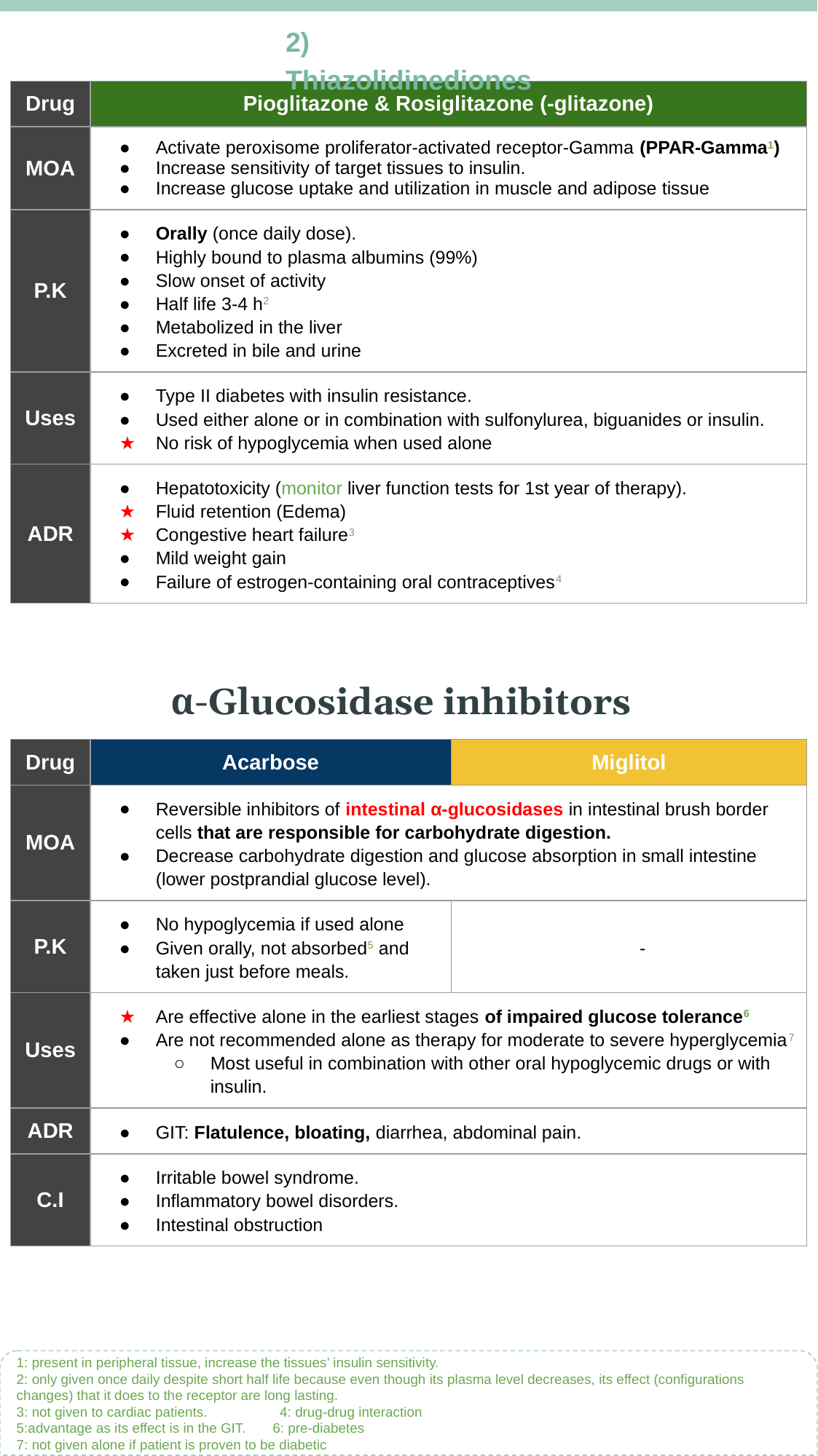

2)    Thiazolidinediones
| Drug | Pioglitazone & Rosiglitazone (-glitazone) |
| --- | --- |
| MOA | Activate peroxisome proliferator-activated receptor-Gamma (PPAR-Gamma1) Increase sensitivity of target tissues to insulin. Increase glucose uptake and utilization in muscle and adipose tissue |
| P.K | Orally (once daily dose). Highly bound to plasma albumins (99%) Slow onset of activity Half life 3-4 h2 Metabolized in the liver Excreted in bile and urine |
| Uses | Type II diabetes with insulin resistance. Used either alone or in combination with sulfonylurea, biguanides or insulin. No risk of hypoglycemia when used alone |
| ADR | Hepatotoxicity (monitor liver function tests for 1st year of therapy). Fluid retention (Edema) Congestive heart failure3 Mild weight gain Failure of estrogen-containing oral contraceptives4 |
α-Glucosidase inhibitors
| Drug | Acarbose | Miglitol |
| --- | --- | --- |
| MOA | Reversible inhibitors of intestinal α-glucosidases in intestinal brush border cells that are responsible for carbohydrate digestion. Decrease carbohydrate digestion and glucose absorption in small intestine (lower postprandial glucose level). |  |
| P.K | No hypoglycemia if used alone Given orally, not absorbed5 and taken just before meals. | - |
| Uses | Are effective alone in the earliest stages of impaired glucose tolerance6 Are not recommended alone as therapy for moderate to severe hyperglycemia7 Most useful in combination with other oral hypoglycemic drugs or with insulin. |  |
| ADR | GIT: Flatulence, bloating, diarrhea, abdominal pain. |  |
| C.I | Irritable bowel syndrome. Inflammatory bowel disorders. Intestinal obstruction |  |
1: present in peripheral tissue, increase the tissues’ insulin sensitivity.
2: only given once daily despite short half life because even though its plasma level decreases, its effect (configurations changes) that it does to the receptor are long lasting.
3: not given to cardiac patients.                   4: drug-drug interaction
5:advantage as its effect is in the GIT.       6: pre-diabetes
7: not given alone if patient is proven to be diabetic